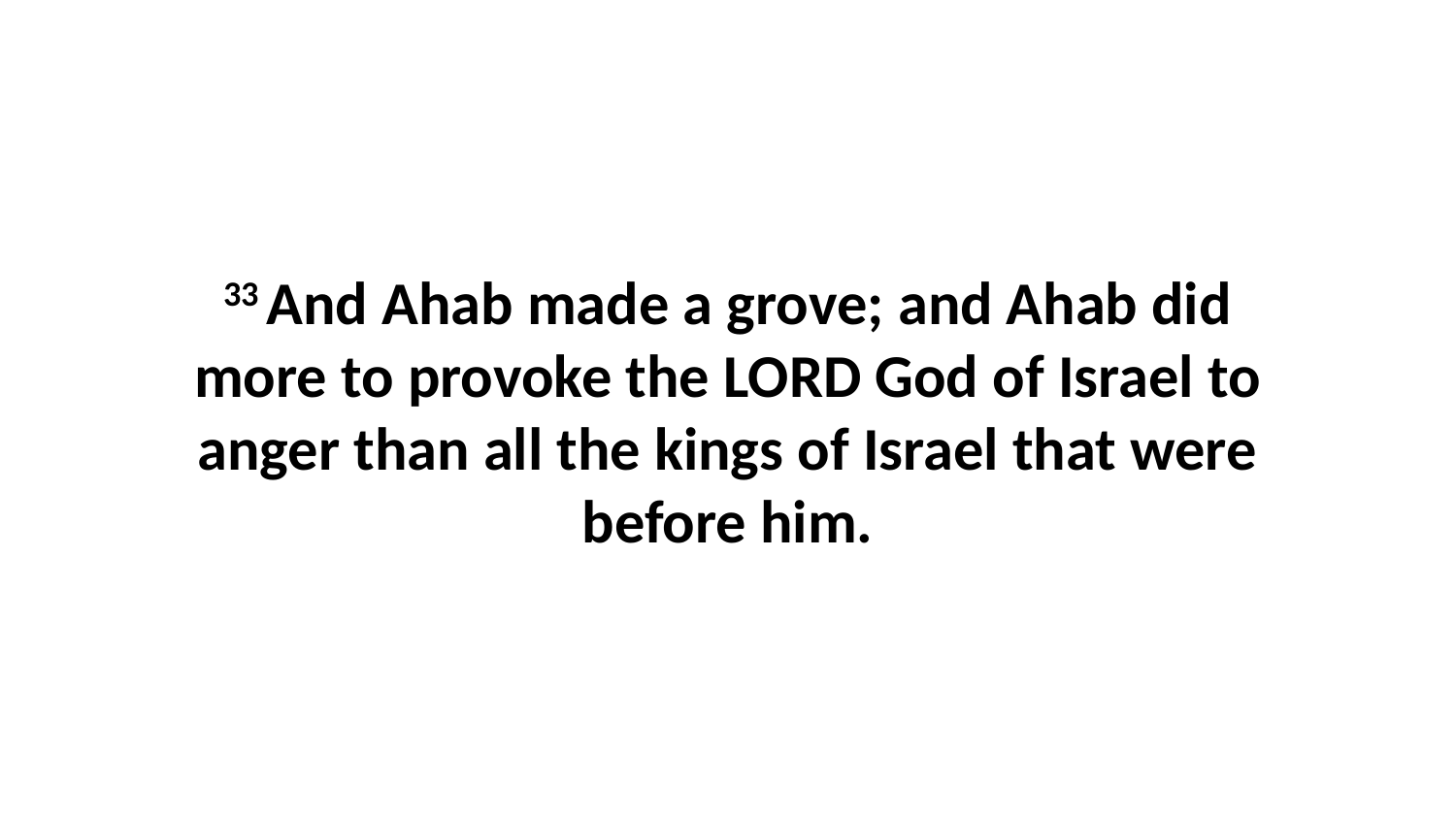

33 And Ahab made a grove; and Ahab did more to provoke the LORD God of Israel to anger than all the kings of Israel that were before him.